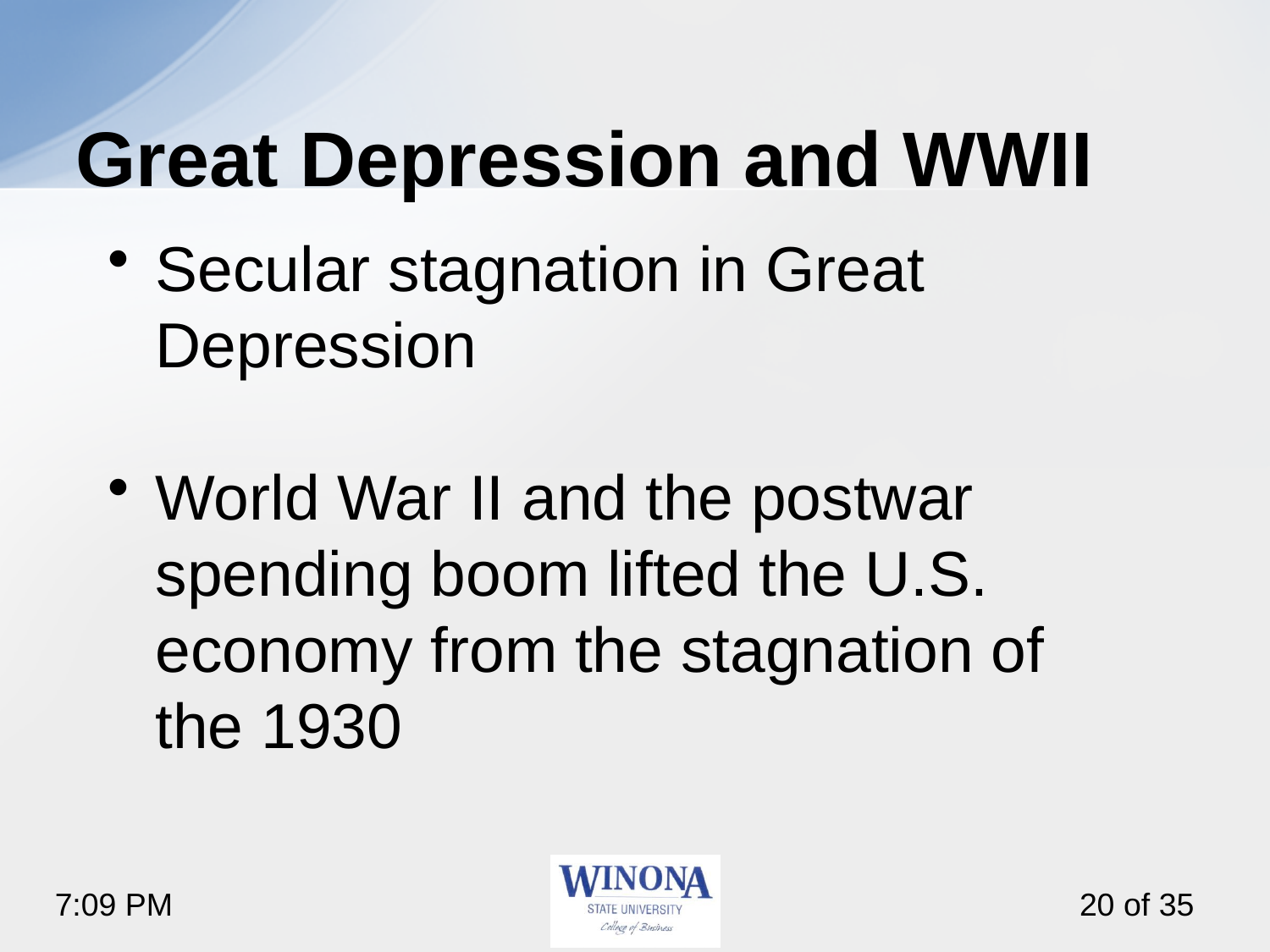

# Great Depression and WWII
Secular stagnation in Great Depression

World War II and the postwar spending boom lifted the U.S. economy from the stagnation of the 1930